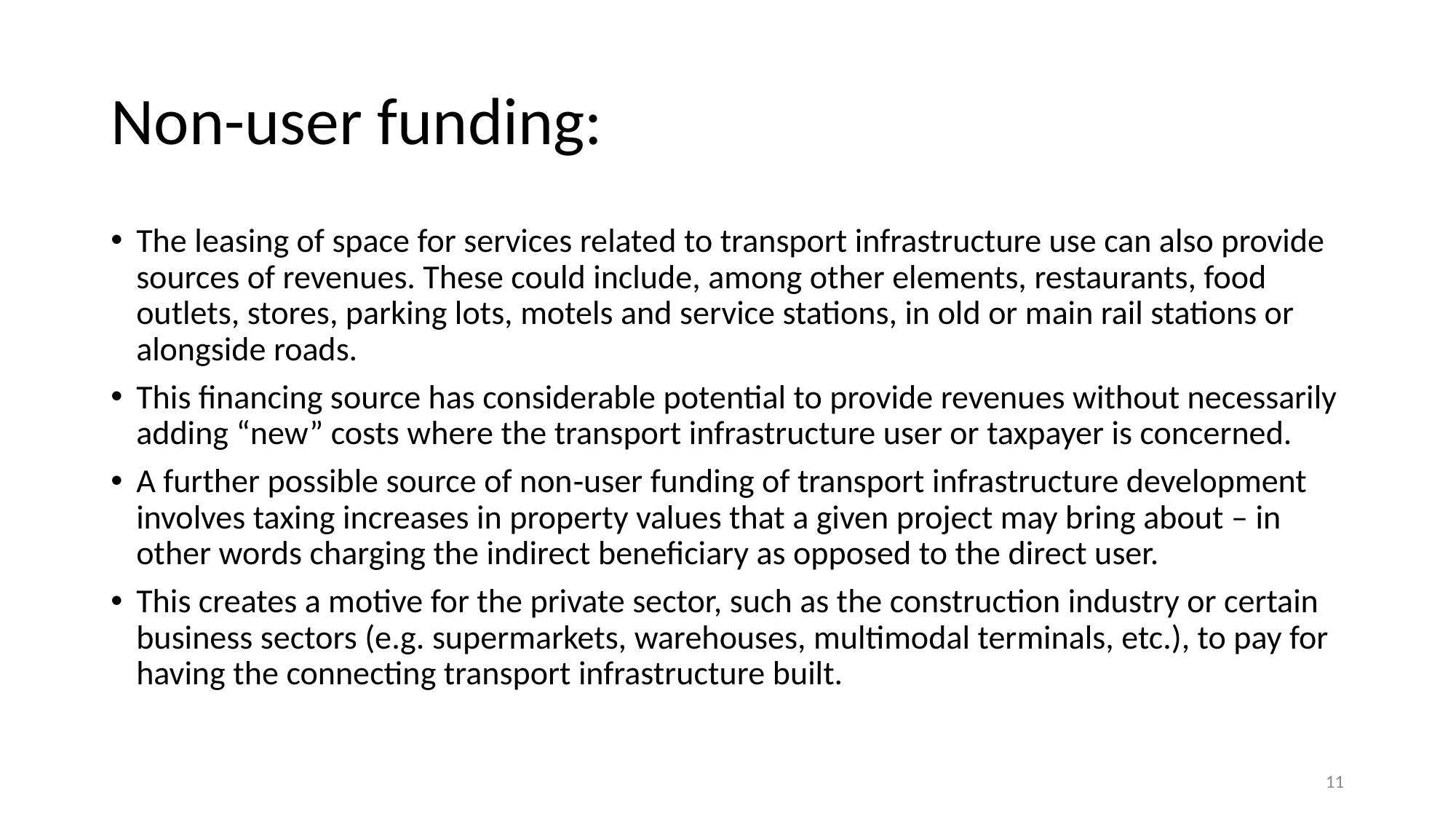

# Non-user funding:
The leasing of space for services related to transport infrastructure use can also provide sources of revenues. These could include, among other elements, restaurants, food outlets, stores, parking lots, motels and service stations, in old or main rail stations or alongside roads.
This financing source has considerable potential to provide revenues without necessarily adding “new” costs where the transport infrastructure user or taxpayer is concerned.
A further possible source of non‐user funding of transport infrastructure development involves taxing increases in property values that a given project may bring about – in other words charging the indirect beneficiary as opposed to the direct user.
This creates a motive for the private sector, such as the construction industry or certain business sectors (e.g. supermarkets, warehouses, multimodal terminals, etc.), to pay for having the connecting transport infrastructure built.
11